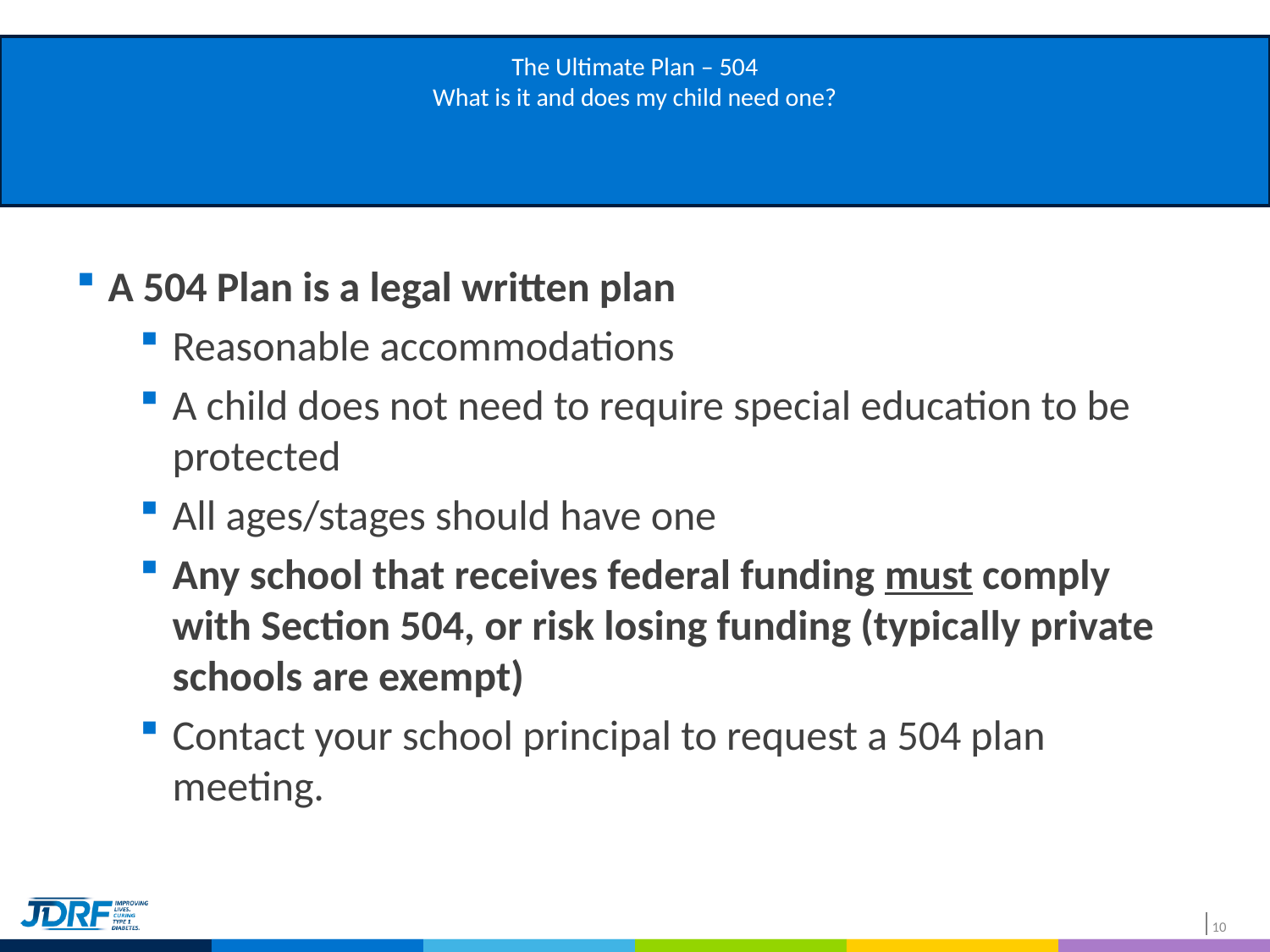

# The Ultimate Plan – 504 What is it and does my child need one?
A 504 Plan is a legal written plan
Reasonable accommodations
A child does not need to require special education to be protected
All ages/stages should have one
Any school that receives federal funding must comply with Section 504, or risk losing funding (typically private schools are exempt)
Contact your school principal to request a 504 plan meeting.

10